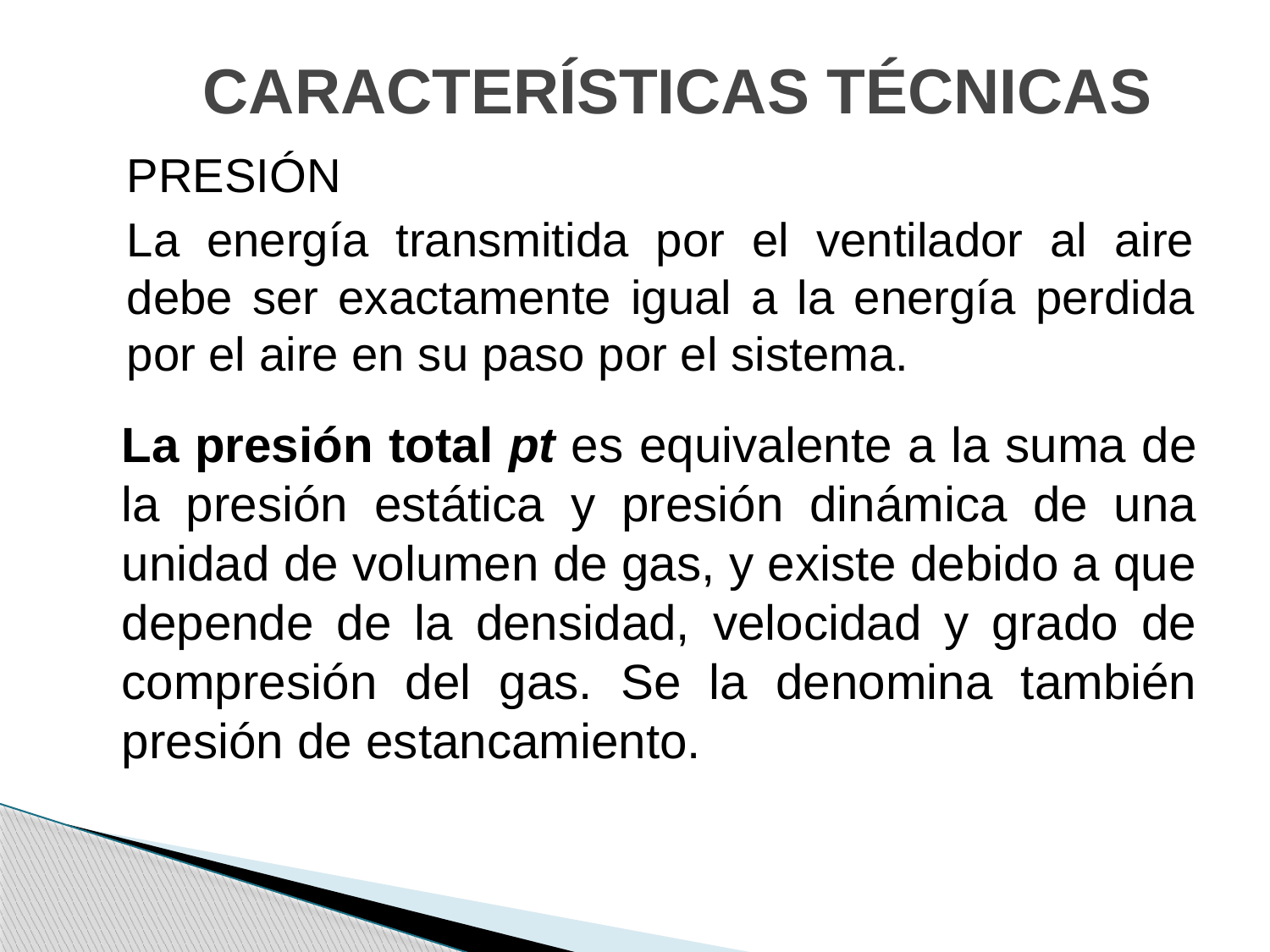

# CARACTERÍSTICAS TÉCNICAS
	PRESIÓN
	La energía transmitida por el ventilador al aire debe ser exactamente igual a la energía perdida por el aire en su paso por el sistema.
La presión total pt es equivalente a la suma de la presión estática y presión dinámica de una unidad de volumen de gas, y existe debido a que depende de la densidad, velocidad y grado de compresión del gas. Se la denomina también presión de estancamiento.